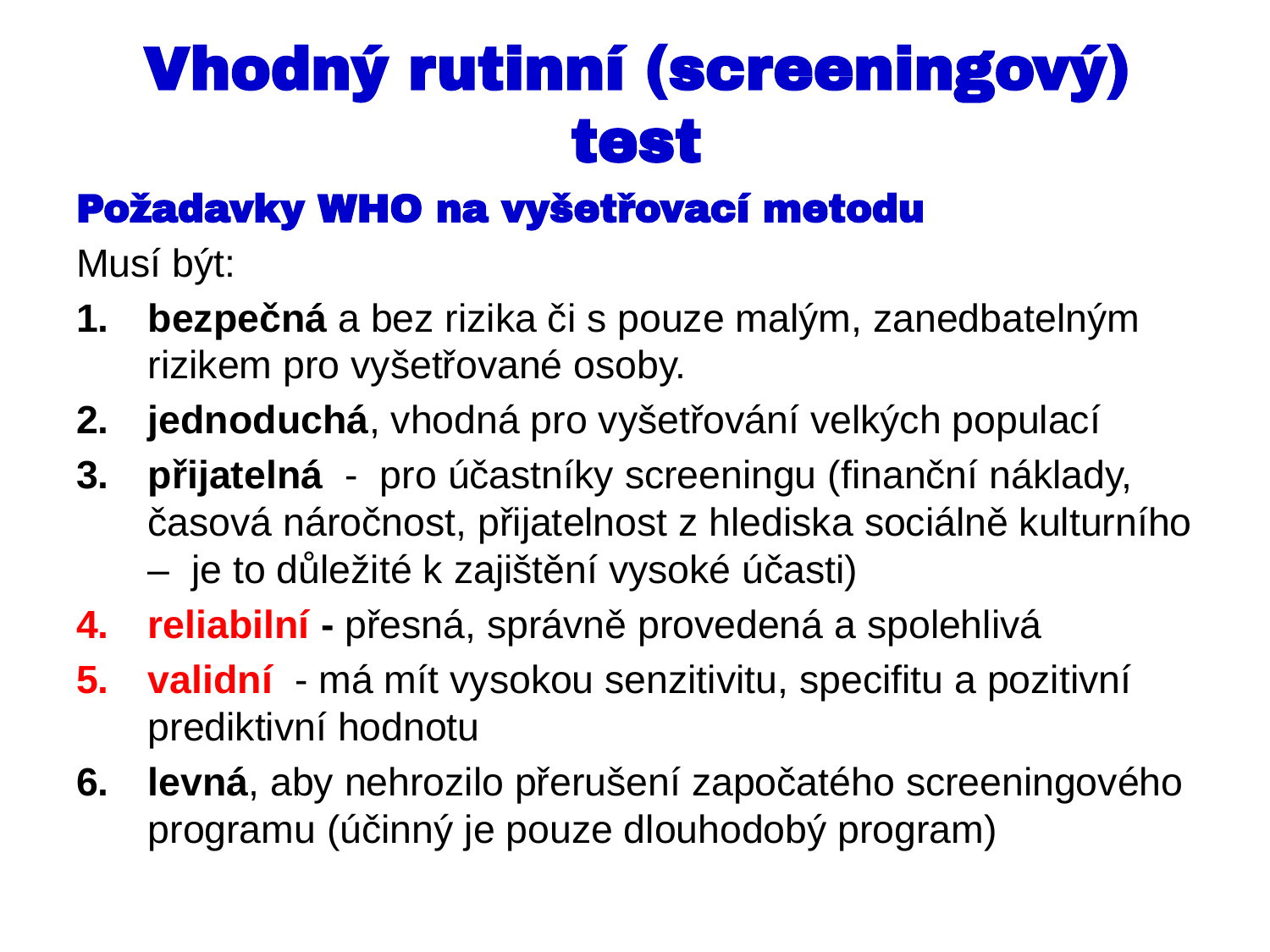

# Vhodný rutinní (screeningový) test
Požadavky WHO na vyšetřovací metodu
Musí být:
bezpečná a bez rizika či s pouze malým, zanedbatelným rizikem pro vyšetřované osoby.
jednoduchá, vhodná pro vyšetřování velkých populací
přijatelná  -  pro účastníky screeningu (finanční náklady, časová náročnost, přijatelnost z hlediska sociálně kulturního –  je to důležité k zajištění vysoké účasti)
reliabilní - přesná, správně provedená a spolehlivá
validní  - má mít vysokou senzitivitu, specifitu a pozitivní prediktivní hodnotu
levná, aby nehrozilo přerušení započatého screeningového programu (účinný je pouze dlouhodobý program)